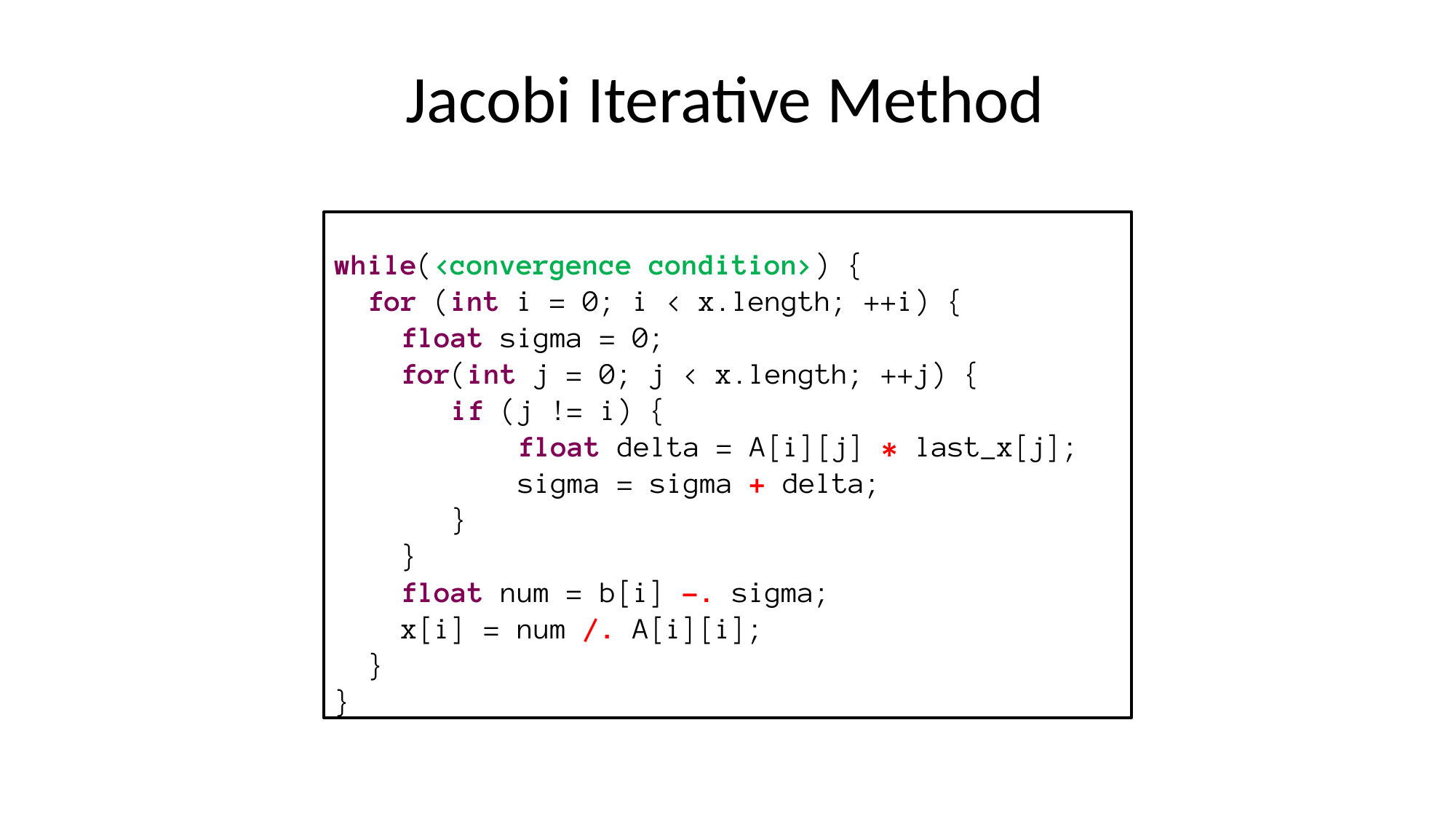

# Jacobi Iterative Method

while(<convergence condition>) {
for (int i = 0; i < x.length; ++i) {
float sigma = 0;
for(int j = 0; j < x.length; ++j) {
if (j != i) {
float delta = A[i][j] * last_x[j]; sigma = sigma + delta;
}
}
float num = b[i] -. sigma; x[i] = num /. A[i][i];
}
}